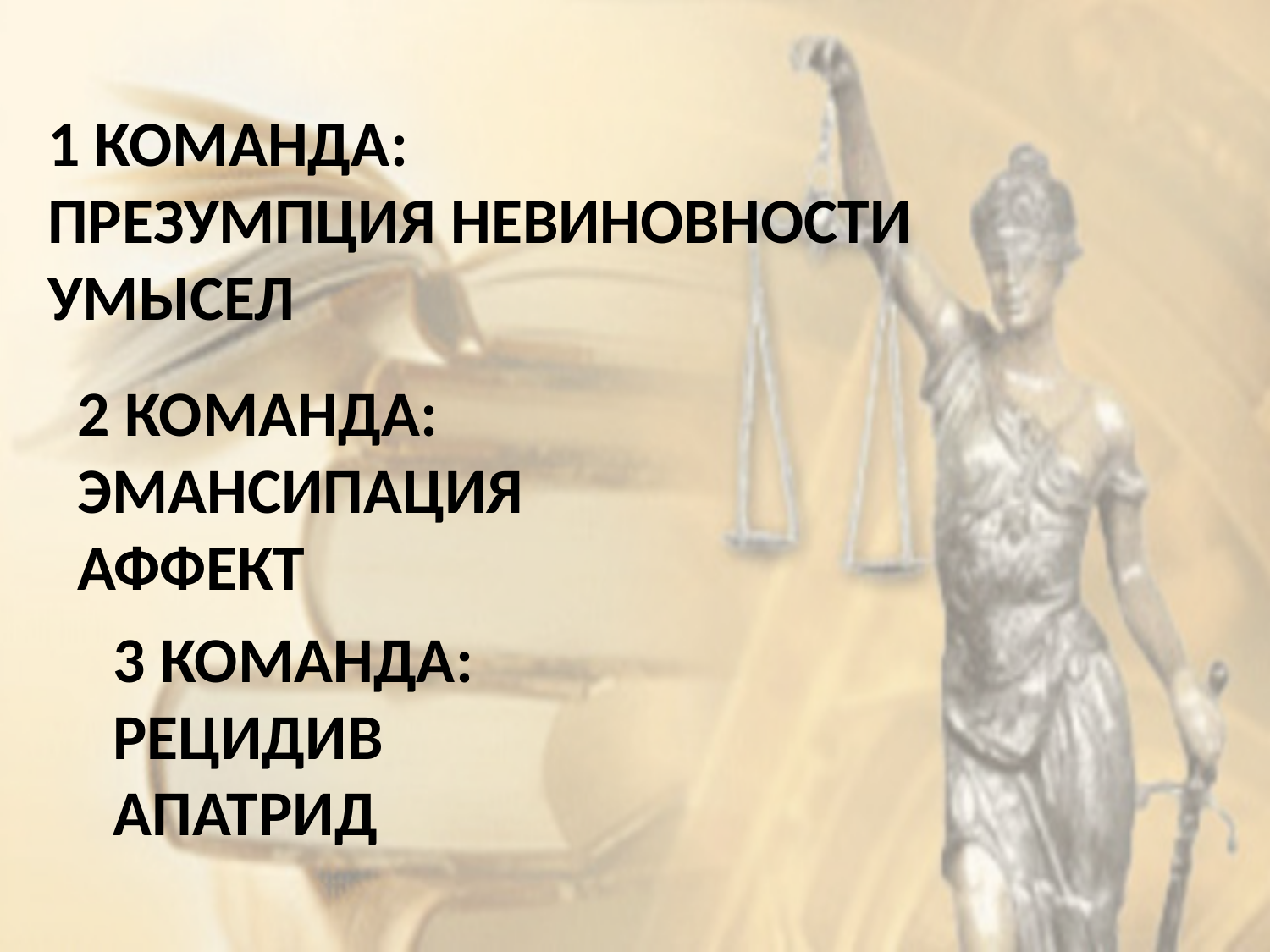

1 команда:
Презумпция невиновности
умысел
2 команда:
Эмансипация
аффект

# 3 команда: Рецидив Апатрид